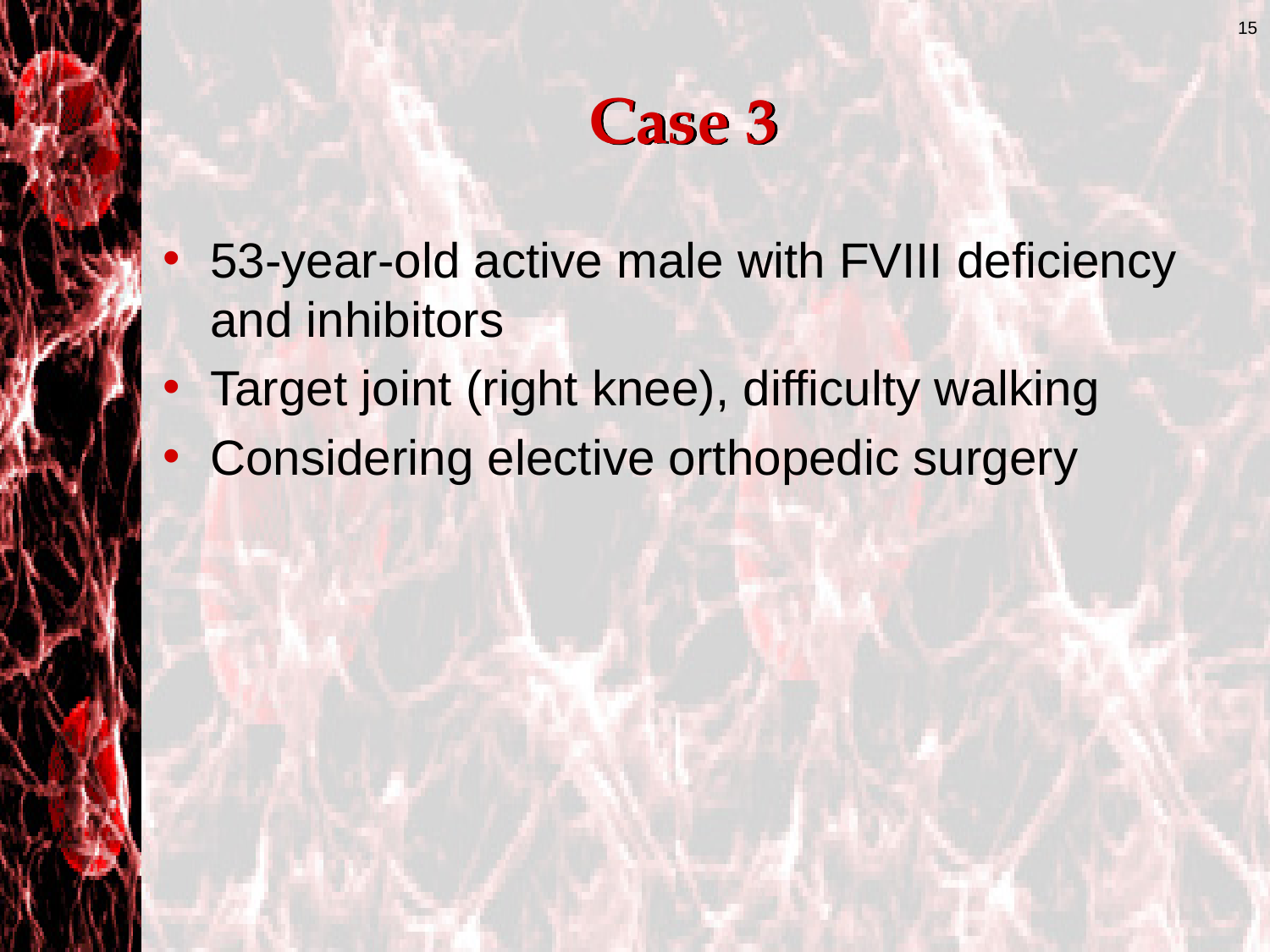

15
# Case 3
53-year-old active male with FVIII deficiency and inhibitors
Target joint (right knee), difficulty walking
Considering elective orthopedic surgery